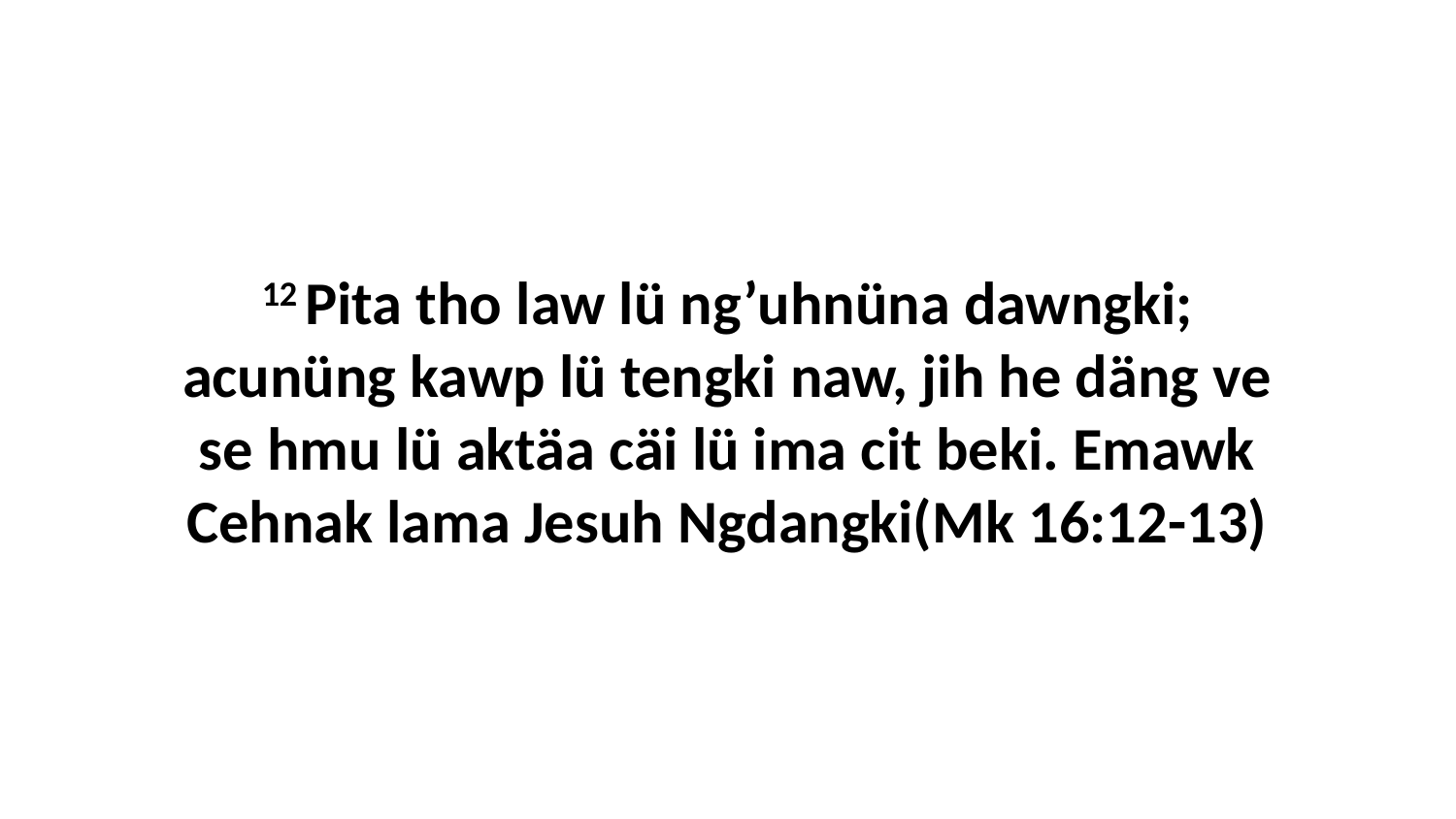

12 Pita tho law lü ng’uhnüna dawngki; acunüng kawp lü tengki naw, jih he däng ve se hmu lü aktäa cäi lü ima cit beki. Emawk Cehnak lama Jesuh Ngdangki(Mk 16:12-13)